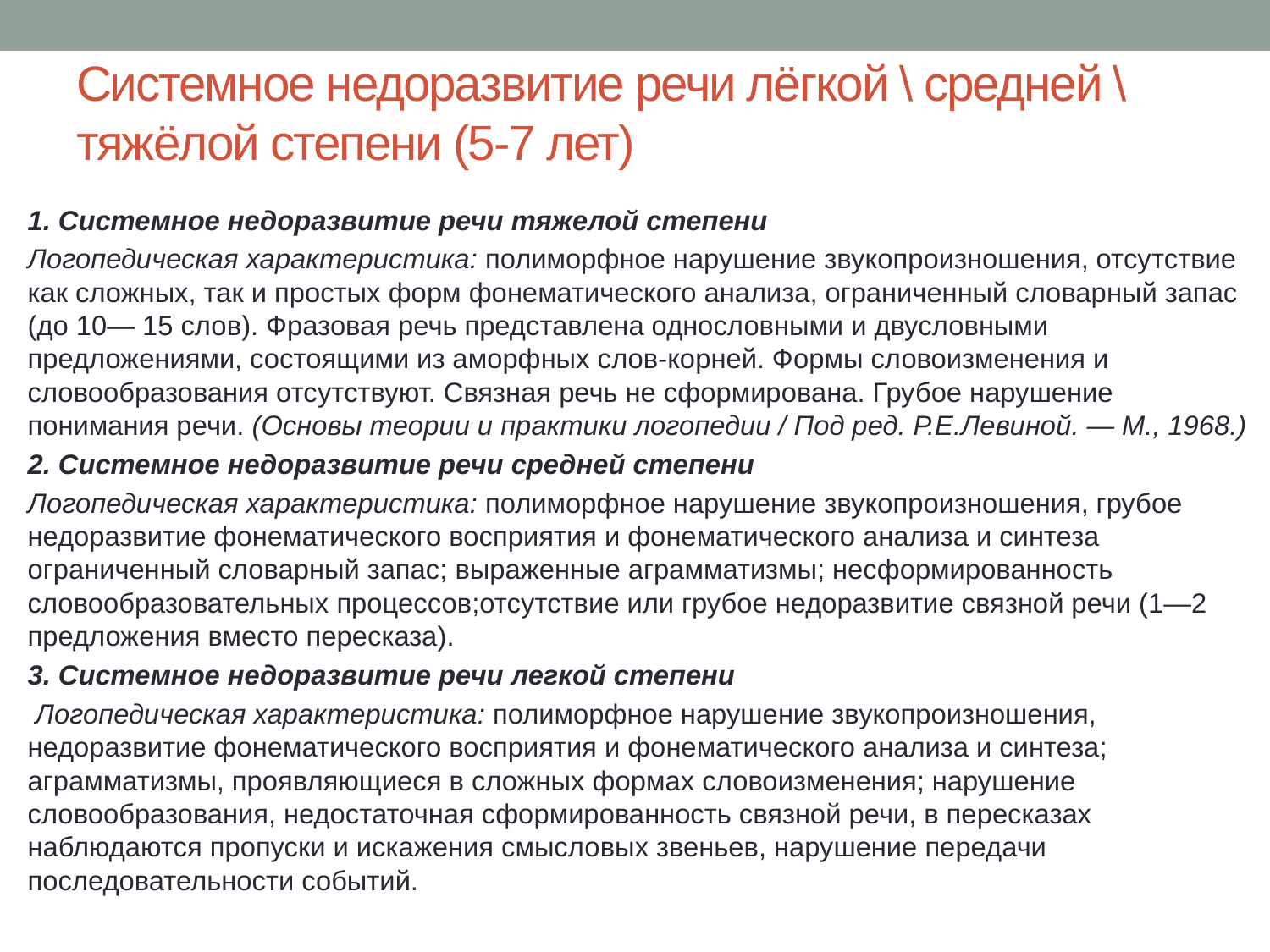

# Системное недоразвитие речи лёгкой \ средней \ тяжёлой степени (5-7 лет)
1. Системное недоразвитие речи тяжелой степени
Логопедическая характеристика: полиморфное нарушение звукопроизношения, отсутствие как сложных, так и простых форм фонематического анализа, ограниченный словарный запас (до 10— 15 слов). Фразовая речь представлена однословными и двусловными предложениями, состоящими из аморфных слов-корней. Формы словоизменения и словообразования отсутствуют. Связная речь не сформирована. Грубое нарушение понимания речи. (Основы теории и практики логопедии / Под ред. Р.Е.Левиной. — М., 1968.)
2. Системное недоразвитие речи средней степени
Логопедическая характеристика: полиморфное нарушение звукопроизношения, грубое недоразвитие фонематического восприятия и фонематического анализа и синтеза ограниченный словарный запас; выраженные аграмматизмы; несформированность словообразовательных процессов;отсутствие или грубое недоразвитие связной речи (1—2 предложения вместо пересказа).
3. Системное недоразвитие речи легкой степени
 Логопедическая характеристика: полиморфное нарушение звукопроизношения, недоразвитие фонематического восприятия и фонематического анализа и синтеза; аграмматизмы, проявляющиеся в сложных формах словоизменения; нарушение словообразования, недостаточная сформированность связной речи, в пересказах наблюдаются пропуски и искажения смысловых звеньев, нарушение передачи последовательности событий.